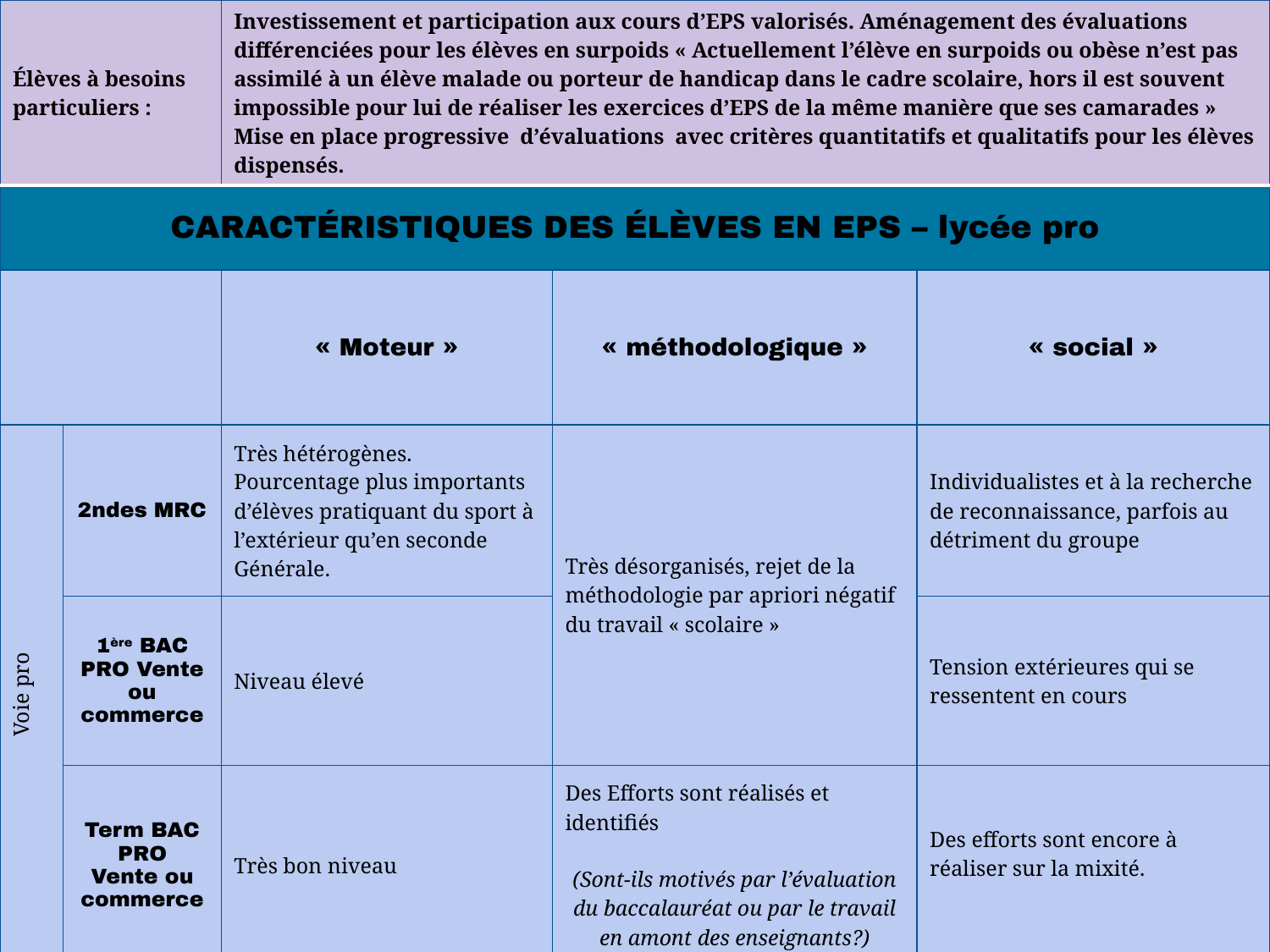

| Élèves à besoins particuliers : |  | Investissement et participation aux cours d’EPS valorisés. Aménagement des évaluations différenciées pour les élèves en surpoids « Actuellement l’élève en surpoids ou obèse n’est pas assimilé à un élève malade ou porteur de handicap dans le cadre scolaire, hors il est souvent impossible pour lui de réaliser les exercices d’EPS de la même manière que ses camarades » Mise en place progressive d’évaluations avec critères quantitatifs et qualitatifs pour les élèves dispensés. |  |  |
| --- | --- | --- | --- | --- |
| CARACTÉRISTIQUES DES ÉLÈVES EN EPS – lycée pro |  |  |  |  |
|  |  | « Moteur » | « méthodologique » | « social » |
| Voie pro | 2ndes MRC | Très hétérogènes. Pourcentage plus importants d’élèves pratiquant du sport à l’extérieur qu’en seconde Générale. | Très désorganisés, rejet de la méthodologie par apriori négatif du travail « scolaire » | Individualistes et à la recherche de reconnaissance, parfois au détriment du groupe |
|  | 1ère BAC PRO Vente ou commerce | Niveau élevé |  | Tension extérieures qui se ressentent en cours |
|  | Term BAC PRO Vente ou commerce | Très bon niveau | Des Efforts sont réalisés et identifiés (Sont-ils motivés par l’évaluation du baccalauréat ou par le travail en amont des enseignants?) | Des efforts sont encore à réaliser sur la mixité. |